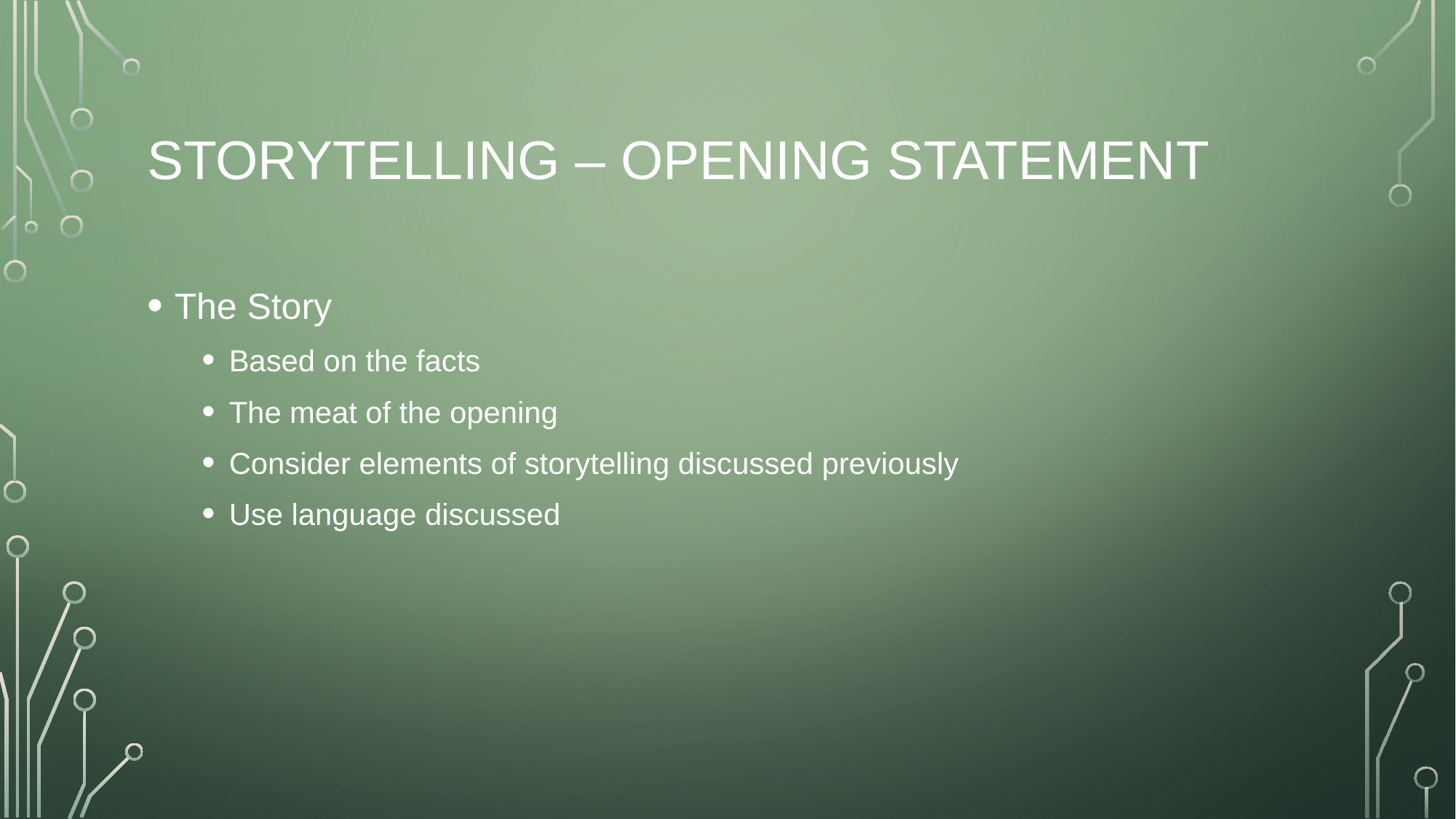

# Storytelling – opening statement
The Story
Based on the facts
The meat of the opening
Consider elements of storytelling discussed previously
Use language discussed